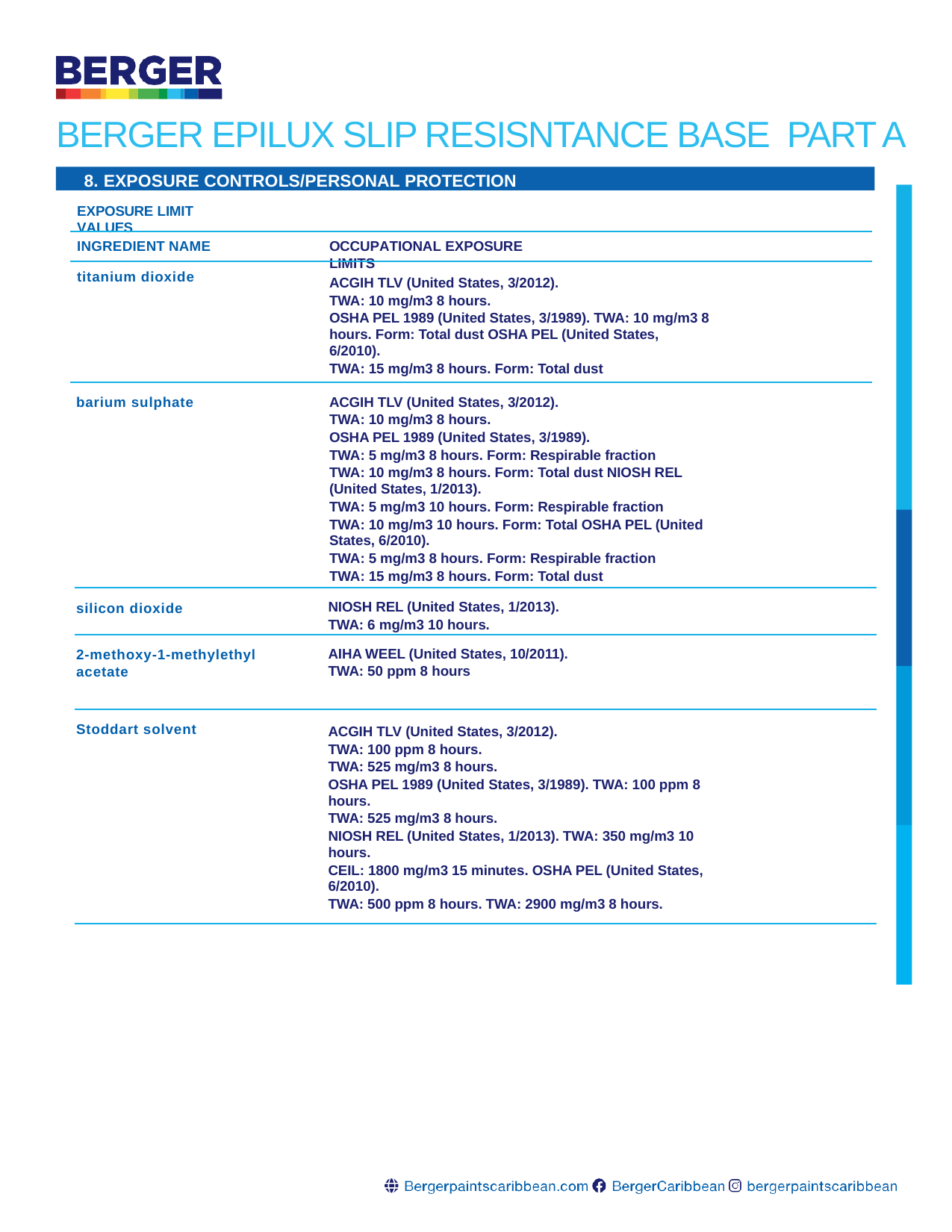

BERGER EPILUX SLIP RESISNTANCE BASE  PART A
8. EXPOSURE CONTROLS/PERSONAL PROTECTION

EXPOSURE LIMIT VALUES

INGREDIENT NAME
OCCUPATIONAL EXPOSURE LIMITS

titanium dioxide
ACGIH TLV (United States, 3/2012).
TWA: 10 mg/m3 8 hours.
OSHA PEL 1989 (United States, 3/1989). TWA: 10 mg/m3 8 hours. Form: Total dust OSHA PEL (United States, 6/2010).
TWA: 15 mg/m3 8 hours. Form: Total dust

barium sulphate
ACGIH TLV (United States, 3/2012).
TWA: 10 mg/m3 8 hours.
OSHA PEL 1989 (United States, 3/1989).
TWA: 5 mg/m3 8 hours. Form: Respirable fraction
TWA: 10 mg/m3 8 hours. Form: Total dust NIOSH REL (United States, 1/2013).
TWA: 5 mg/m3 10 hours. Form: Respirable fraction
TWA: 10 mg/m3 10 hours. Form: Total OSHA PEL (United States, 6/2010).
TWA: 5 mg/m3 8 hours. Form: Respirable fraction
TWA: 15 mg/m3 8 hours. Form: Total dust

NIOSH REL (United States, 1/2013).
TWA: 6 mg/m3 10 hours.
silicon dioxide

AIHA WEEL (United States, 10/2011).
TWA: 50 ppm 8 hours
2-methoxy-1-methylethyl acetate

Stoddart solvent
ACGIH TLV (United States, 3/2012).
TWA: 100 ppm 8 hours.
TWA: 525 mg/m3 8 hours.
OSHA PEL 1989 (United States, 3/1989). TWA: 100 ppm 8 hours.
TWA: 525 mg/m3 8 hours.
NIOSH REL (United States, 1/2013). TWA: 350 mg/m3 10 hours.
CEIL: 1800 mg/m3 15 minutes. OSHA PEL (United States, 6/2010).
TWA: 500 ppm 8 hours. TWA: 2900 mg/m3 8 hours.